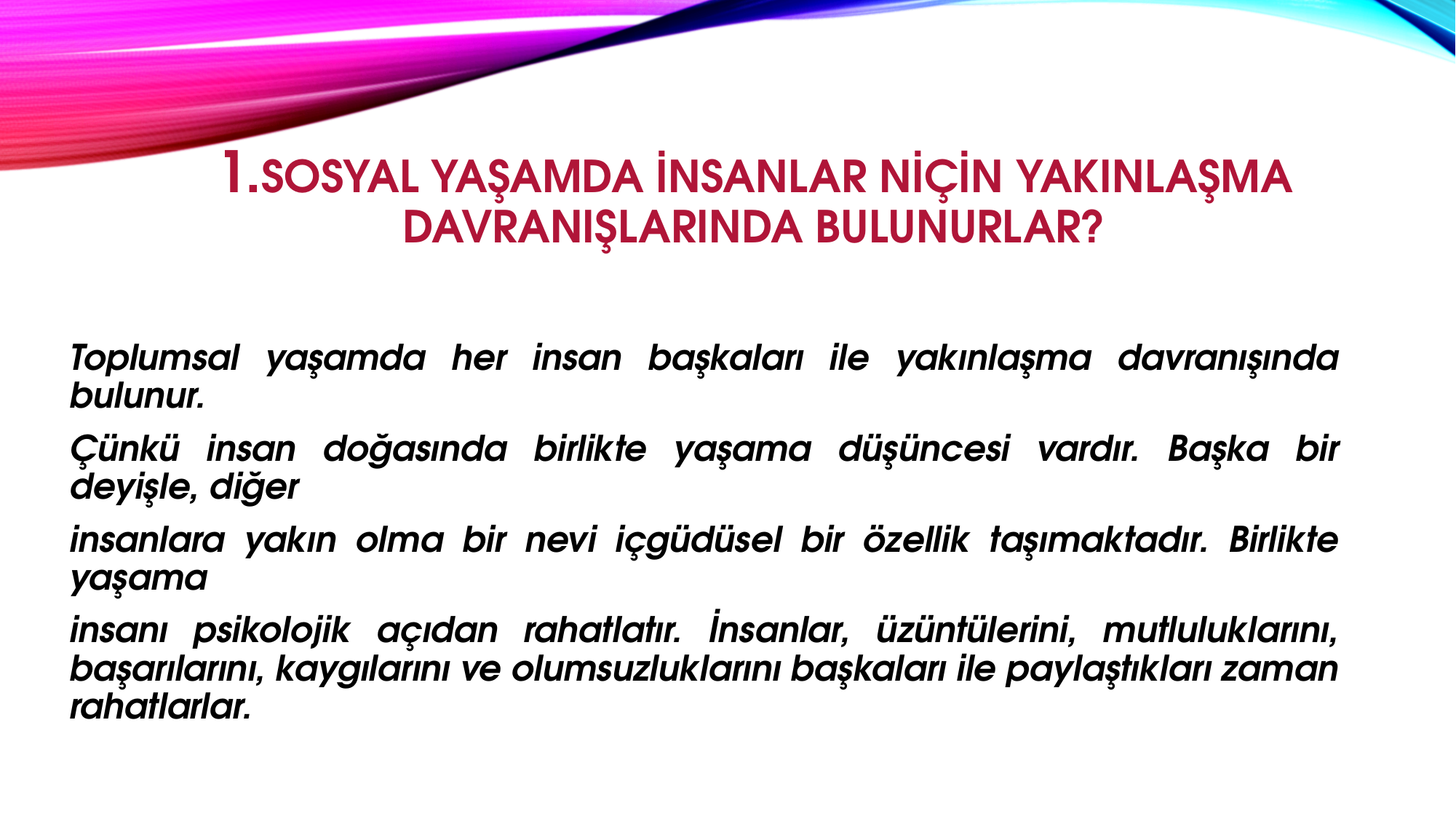

# 1.SOSYAL YAŞAMDA İNSANLAR NİÇİN YAKINLAŞMA DAVRANIŞLARINDA BULUNURLAR?
Toplumsal yaşamda her insan başkaları ile yakınlaşma davranışında bulunur.
Çünkü insan doğasında birlikte yaşama düşüncesi vardır. Başka bir deyişle, diğer
insanlara yakın olma bir nevi içgüdüsel bir özellik taşımaktadır. Birlikte yaşama
insanı psikolojik açıdan rahatlatır. İnsanlar, üzüntülerini, mutluluklarını, başarılarını, kaygılarını ve olumsuzluklarını başkaları ile paylaştıkları zaman rahatlarlar.